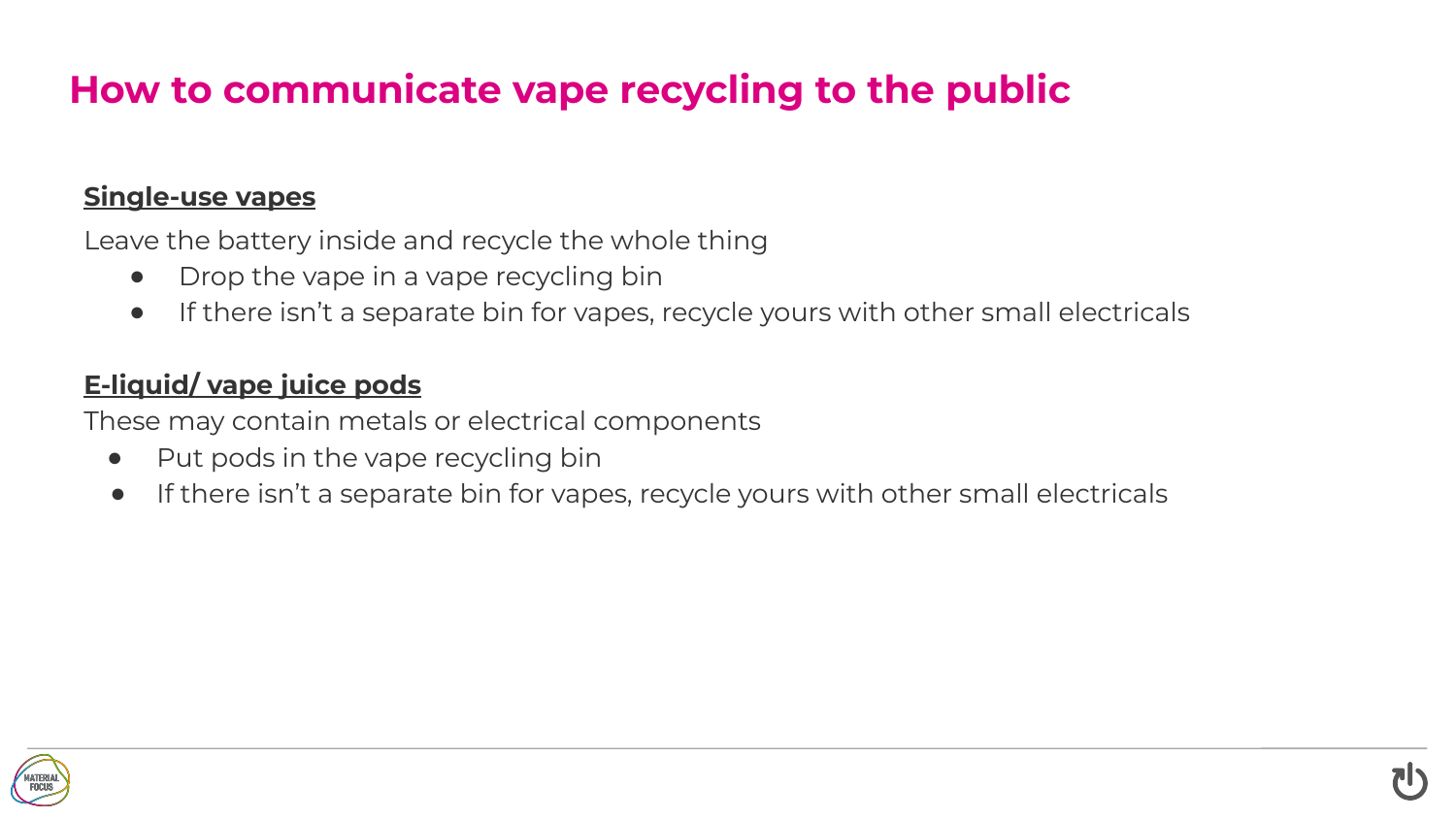

# How to communicate vape recycling to the public

Single-use vapes
Leave the battery inside and recycle the whole thing
Drop the vape in a vape recycling bin
If there isn’t a separate bin for vapes, recycle yours with other small electricals

E-liquid/ vape juice pods
These may contain metals or electrical components
Put pods in the vape recycling bin
If there isn’t a separate bin for vapes, recycle yours with other small electricals